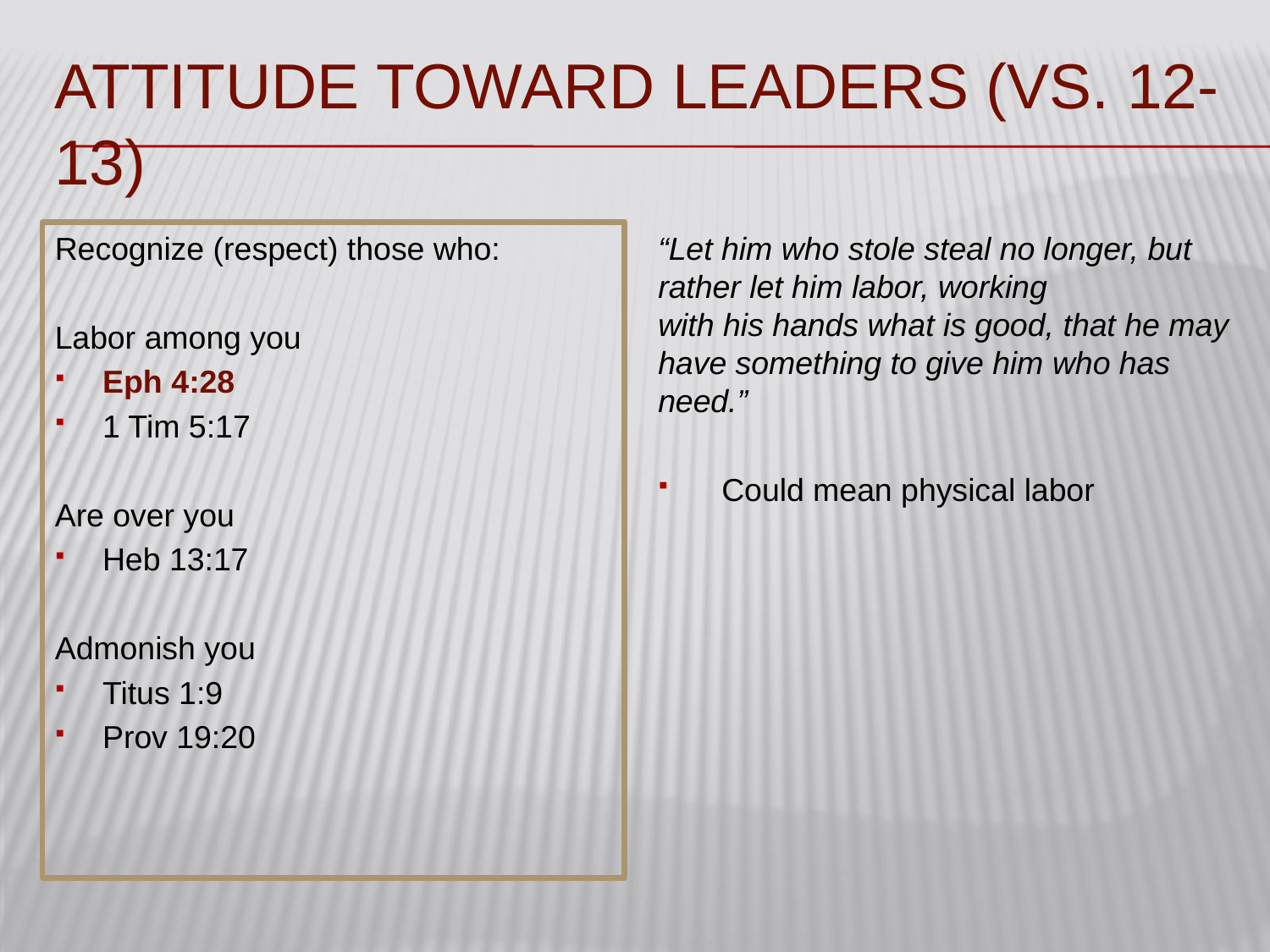

# Attitude toward leaders (vs. 12-13)
Recognize (respect) those who:

Labor among you
Eph 4:28
1 Tim 5:17

Are over you
Heb 13:17

Admonish you
Titus 1:9
Prov 19:20

“Let him who stole steal no longer, but rather let him labor, working with his hands what is good, that he may have something to give him who has need.”

Could mean physical labor